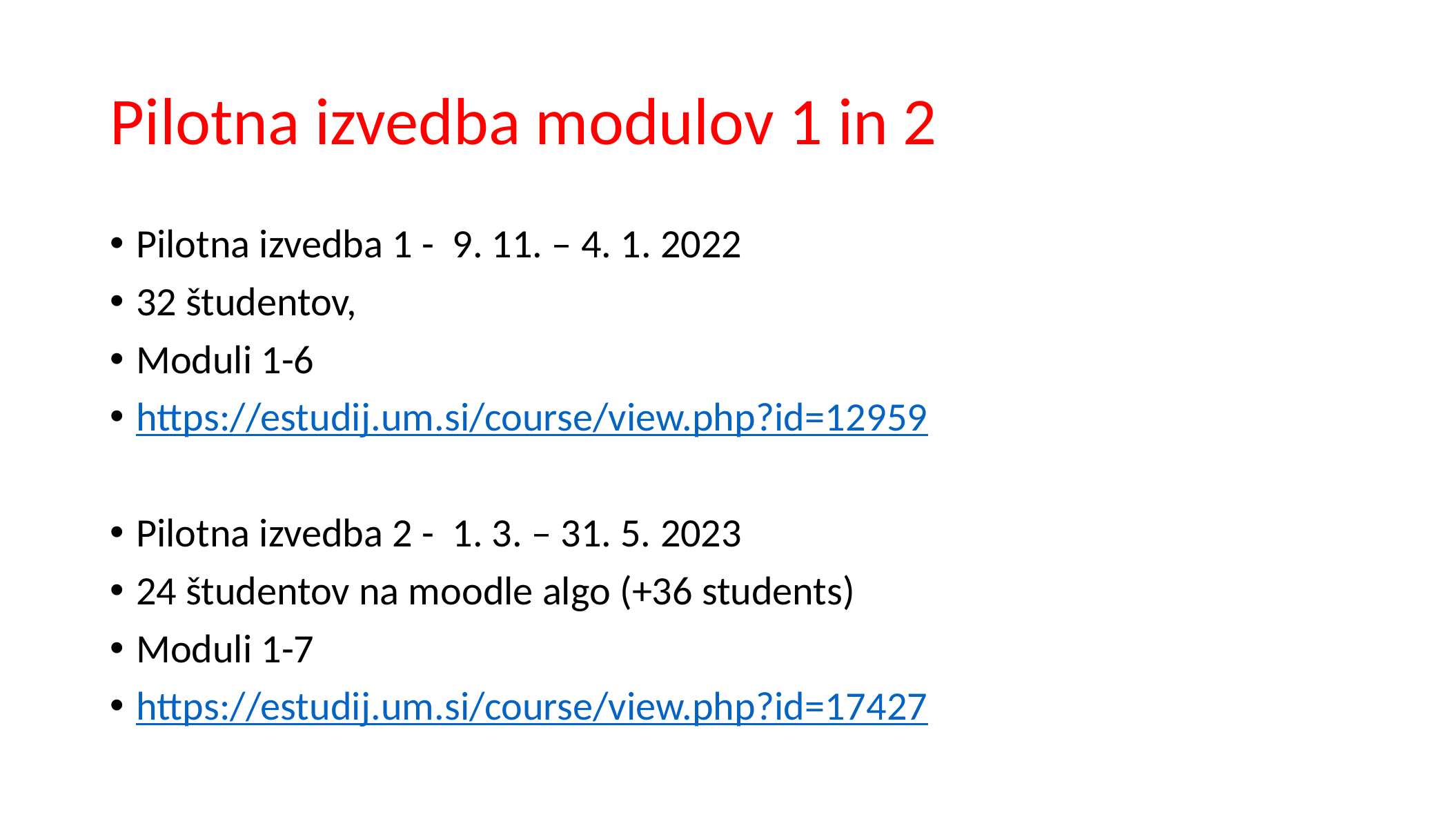

# Pilotna izvedba modulov 1 in 2
Pilotna izvedba 1 -  9. 11. – 4. 1. 2022
32 študentov,
Moduli 1-6
https://estudij.um.si/course/view.php?id=12959

Pilotna izvedba 2 -  1. 3. – 31. 5. 2023
24 študentov na moodle algo (+36 students)
Moduli 1-7
https://estudij.um.si/course/view.php?id=17427